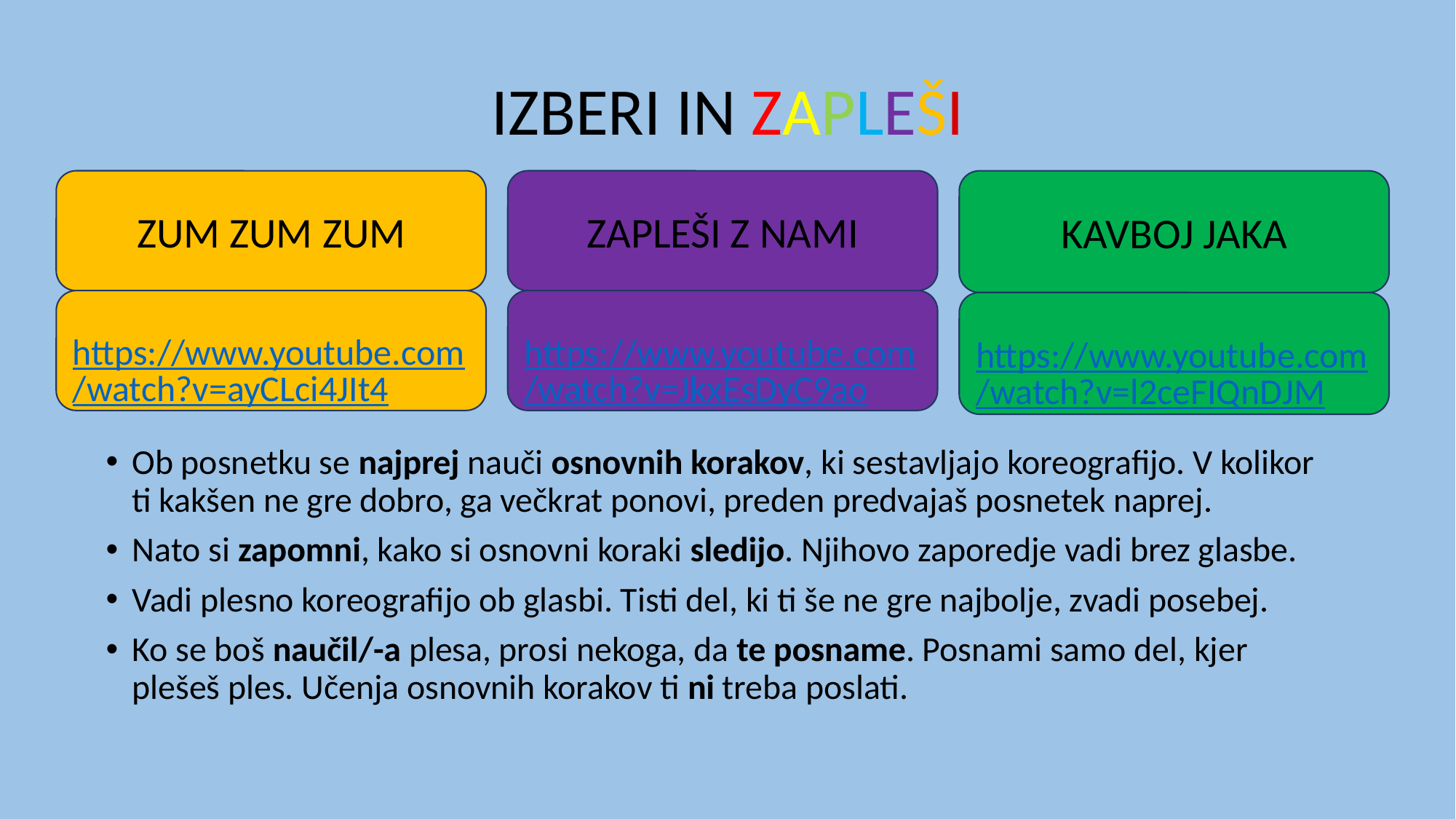

IZBERI IN ZAPLEŠI
ZAPLEŠI Z NAMI
KAVBOJ JAKA
ZUM ZUM ZUM
https://www.youtube.com/watch?v=ayCLci4JIt4
https://www.youtube.com/watch?v=JkxEsDyC9ao
https://www.youtube.com/watch?v=l2ceFIQnDJM
Ob posnetku se najprej nauči osnovnih korakov, ki sestavljajo koreografijo. V kolikor ti kakšen ne gre dobro, ga večkrat ponovi, preden predvajaš posnetek naprej.
Nato si zapomni, kako si osnovni koraki sledijo. Njihovo zaporedje vadi brez glasbe.
Vadi plesno koreografijo ob glasbi. Tisti del, ki ti še ne gre najbolje, zvadi posebej.
Ko se boš naučil/-a plesa, prosi nekoga, da te posname. Posnami samo del, kjer plešeš ples. Učenja osnovnih korakov ti ni treba poslati.